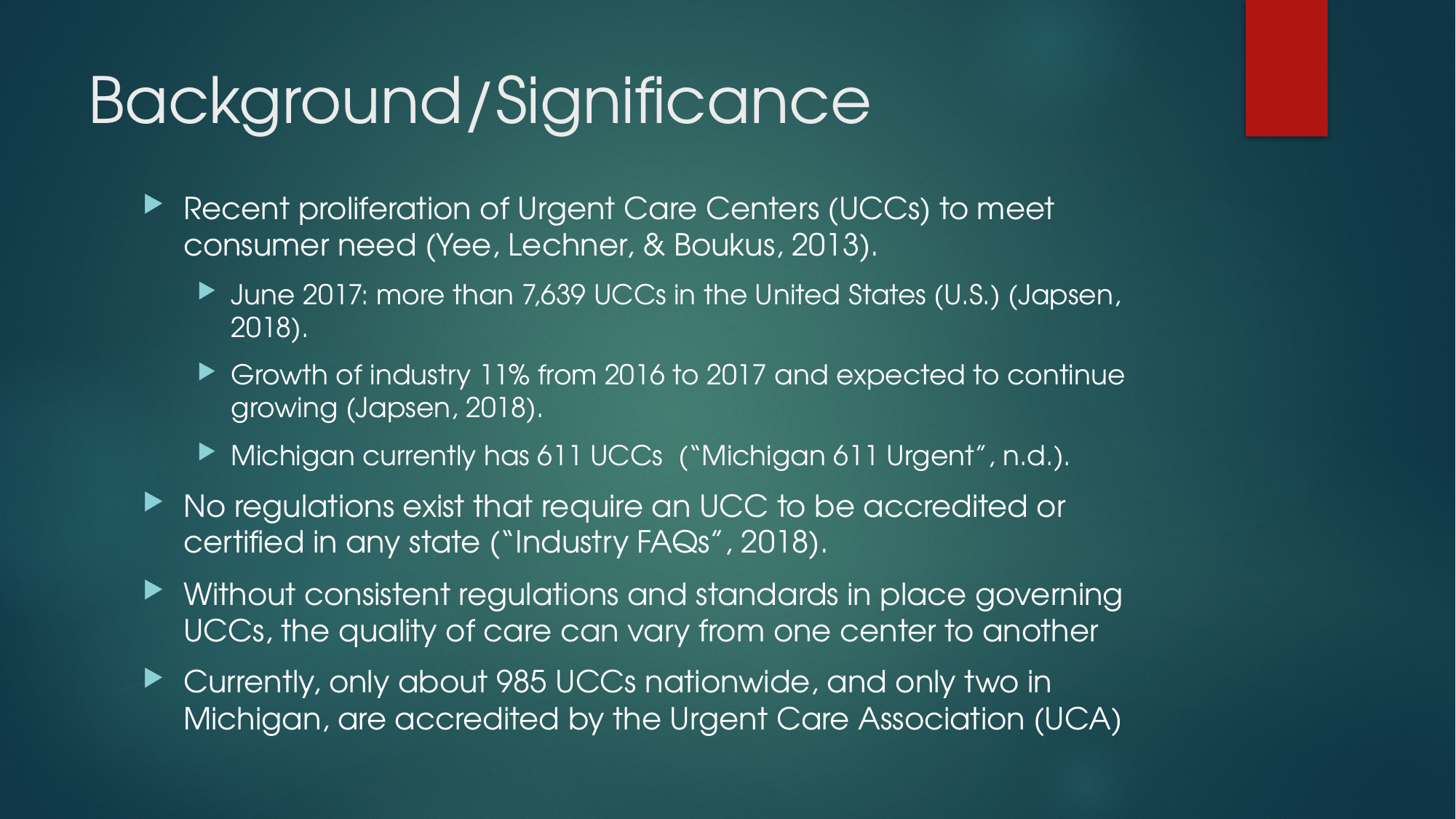

# Background/Significance
Recent proliferation of Urgent Care Centers (UCCs) to meet consumer need (Yee, Lechner, & Boukus, 2013).
June 2017: more than 7,639 UCCs in the United States (U.S.) (Japsen, 2018).
Growth of industry 11% from 2016 to 2017 and expected to continue growing (Japsen, 2018).
Michigan currently has 611 UCCs  (“Michigan 611 Urgent”, n.d.).
No regulations exist that require an UCC to be accredited or certified in any state (“Industry FAQs”, 2018).
Without consistent regulations and standards in place governing UCCs, the quality of care can vary from one center to another
Currently, only about 985 UCCs nationwide, and only two in Michigan, are accredited by the Urgent Care Association (UCA)